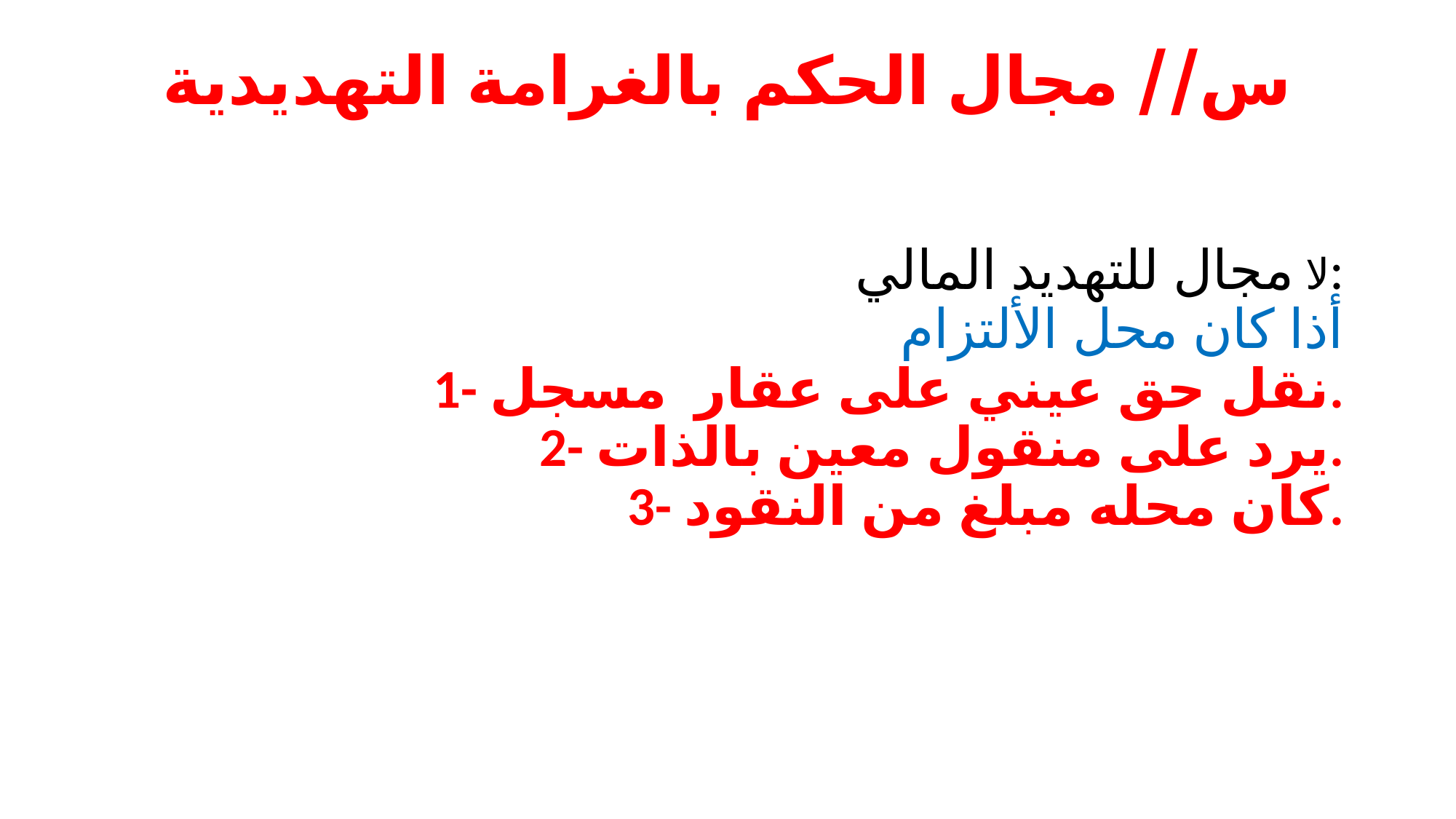

# س// مجال الحكم بالغرامة التهديدية
لا مجال للتهديد المالي:
أذا كان محل الألتزام
1- نقل حق عيني على عقار  مسجل.
2- يرد على منقول معين بالذات.
3- كان محله مبلغ من النقود.